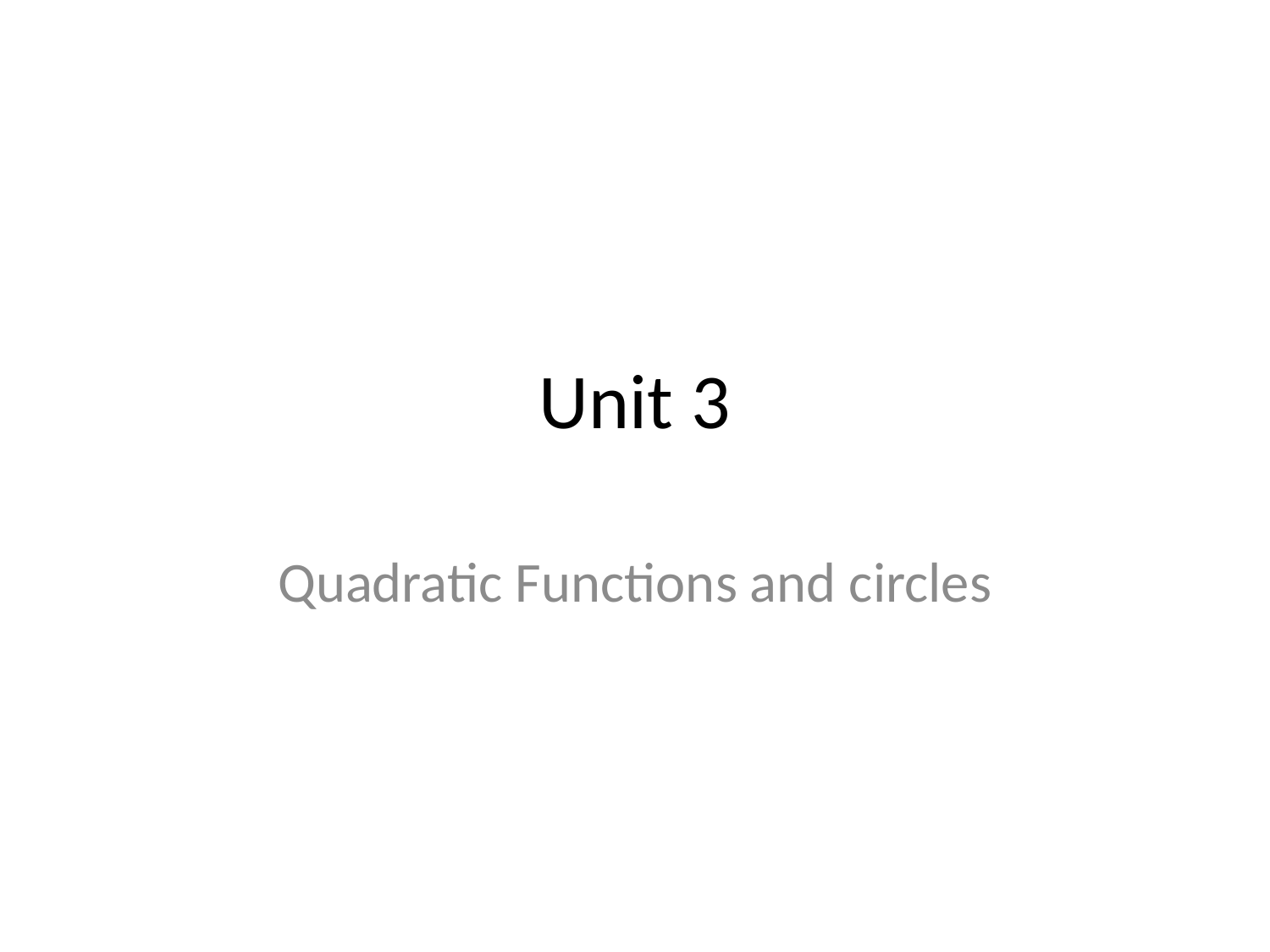

# Unit 3
Quadratic Functions and circles